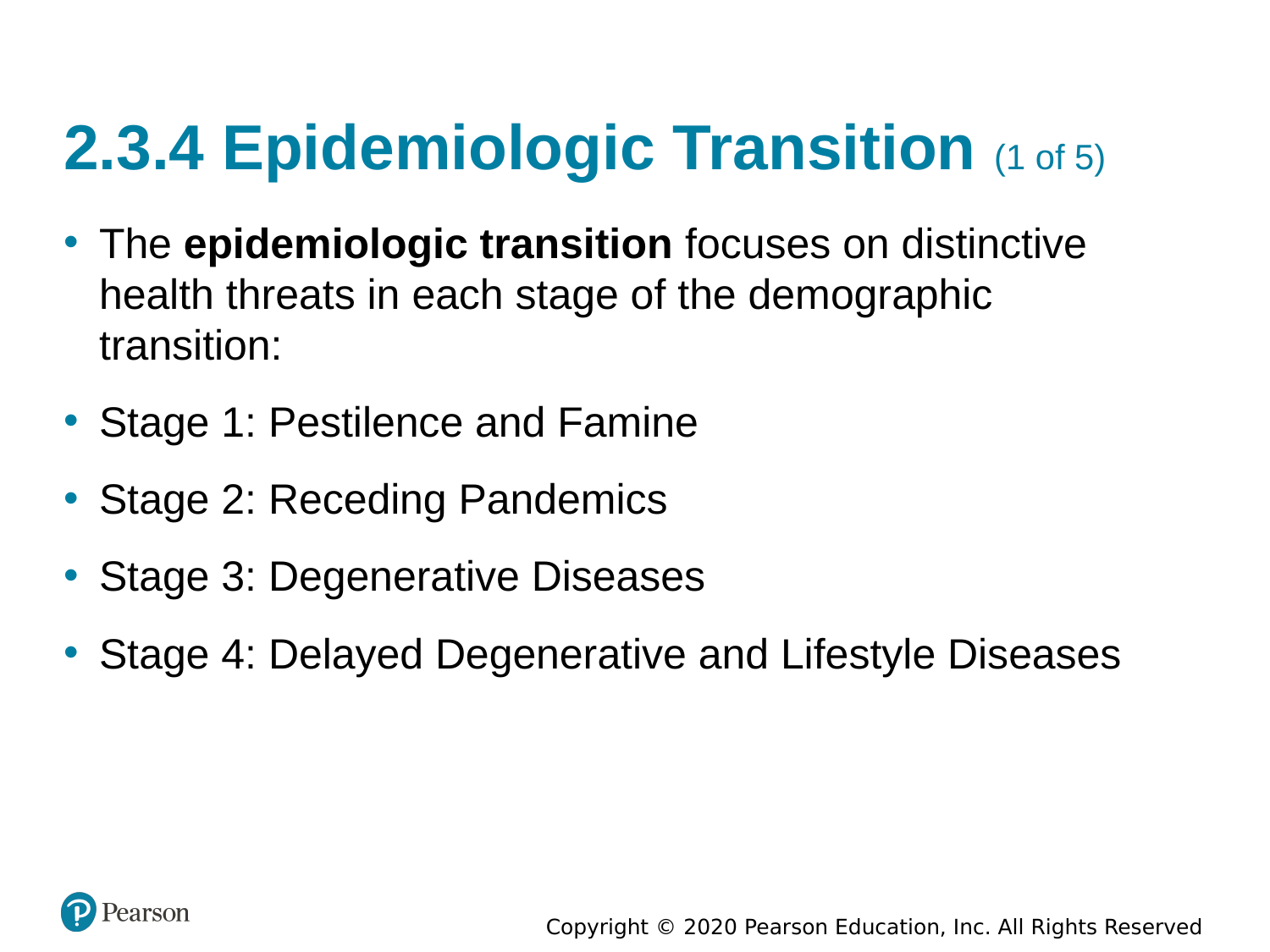

# 2.3.4 Epidemiologic Transition (1 of 5)
The epidemiologic transition focuses on distinctive health threats in each stage of the demographic transition:
Stage 1: Pestilence and Famine
Stage 2: Receding Pandemics
Stage 3: Degenerative Diseases
Stage 4: Delayed Degenerative and Lifestyle Diseases